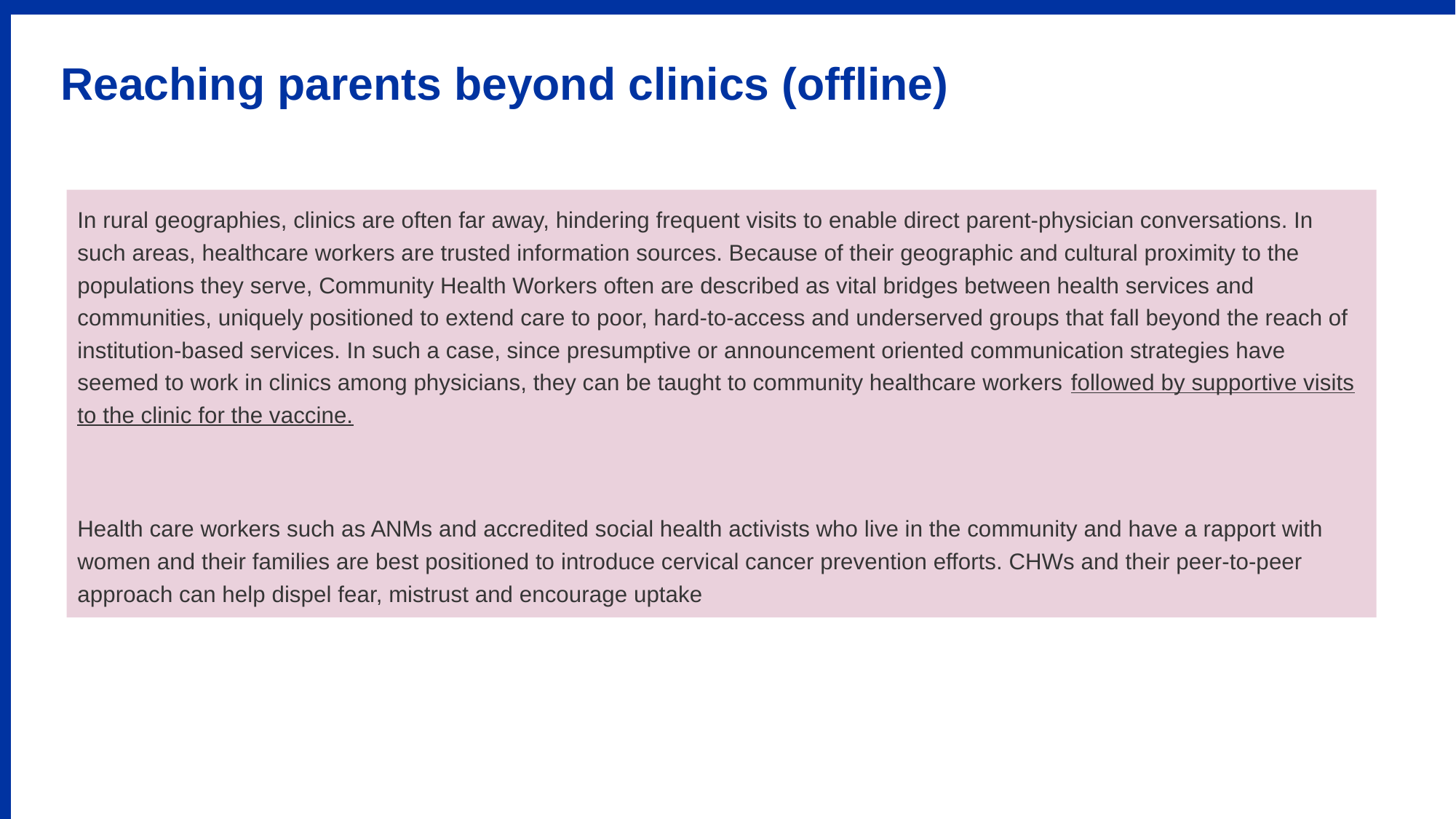

# Reaching parents beyond clinics (offline)

In rural geographies, clinics are often far away, hindering frequent visits to enable direct parent-physician conversations. In such areas, healthcare workers are trusted information sources. Because of their geographic and cultural proximity to the populations they serve, Community Health Workers often are described as vital bridges between health services and communities, uniquely positioned to extend care to poor, hard-to-access and underserved groups that fall beyond the reach of institution-based services. In such a case, since presumptive or announcement oriented communication strategies have seemed to work in clinics among physicians, they can be taught to community healthcare workers followed by supportive visits to the clinic for the vaccine.

Health care workers such as ANMs and accredited social health activists who live in the community and have a rapport with women and their families are best positioned to introduce cervical cancer prevention efforts. CHWs and their peer-to-peer approach can help dispel fear, mistrust and encourage uptake